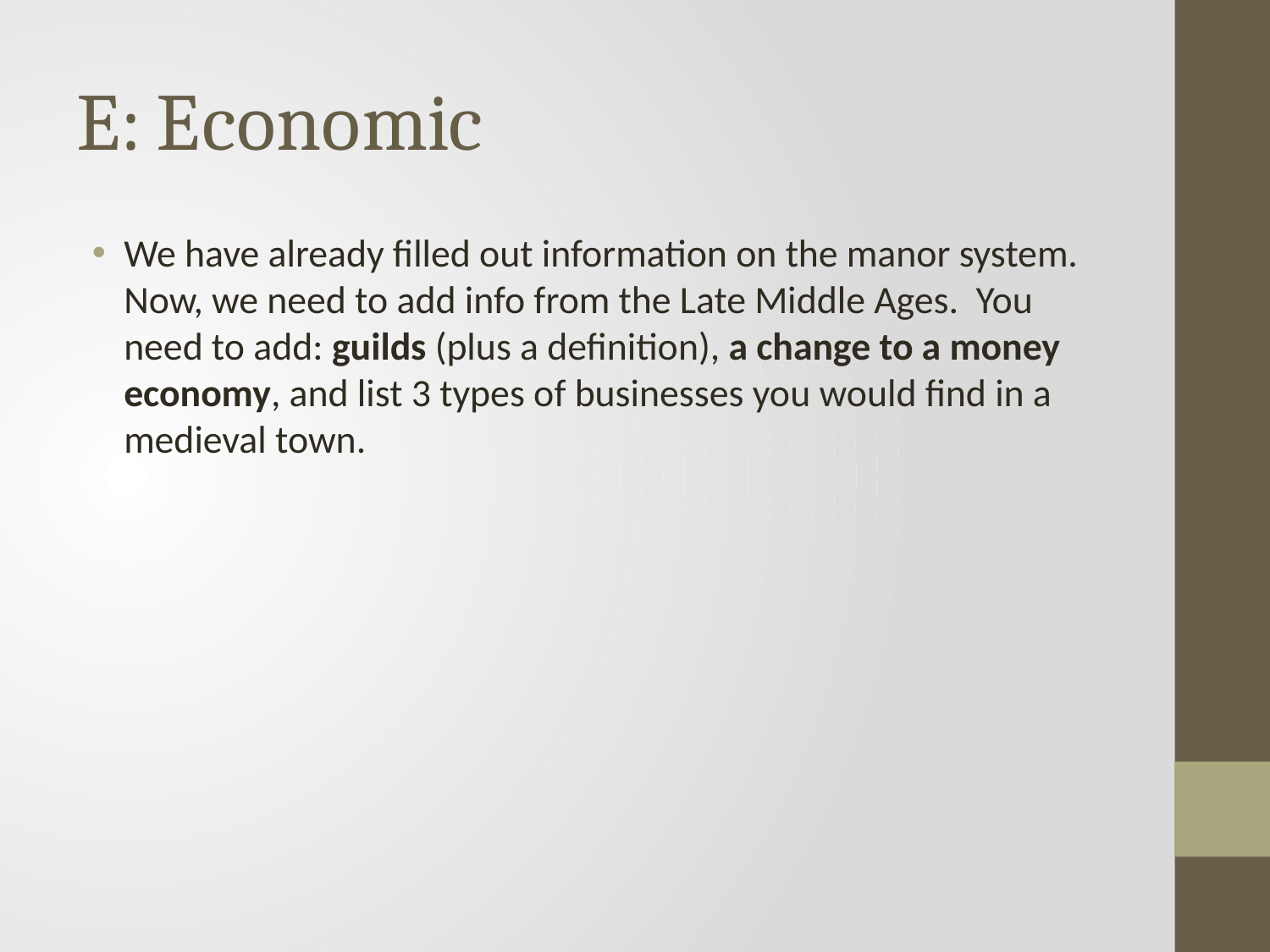

# E: Economic
We have already filled out information on the manor system.  Now, we need to add info from the Late Middle Ages.  You need to add: guilds (plus a definition), a change to a money economy, and list 3 types of businesses you would find in a medieval town.